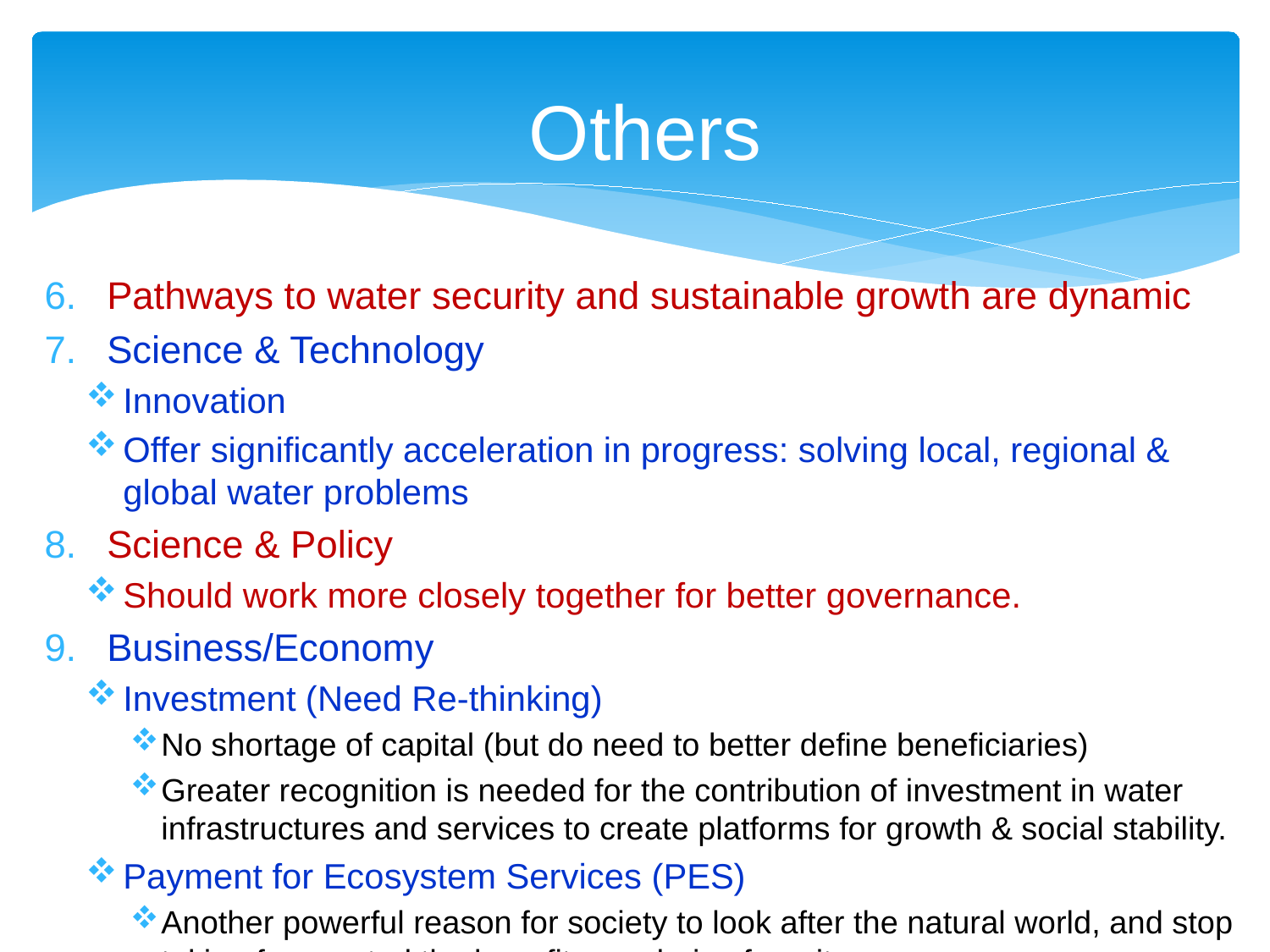

# Others
Pathways to water security and sustainable growth are dynamic
Science & Technology
Innovation
Offer significantly acceleration in progress: solving local, regional & global water problems
Science & Policy
Should work more closely together for better governance.
Business/Economy
Investment (Need Re-thinking)
No shortage of capital (but do need to better define beneficiaries)
Greater recognition is needed for the contribution of investment in water infrastructures and services to create platforms for growth & social stability.
Payment for Ecosystem Services (PES)
Another powerful reason for society to look after the natural world, and stop taking for granted the benefits we derive from it.